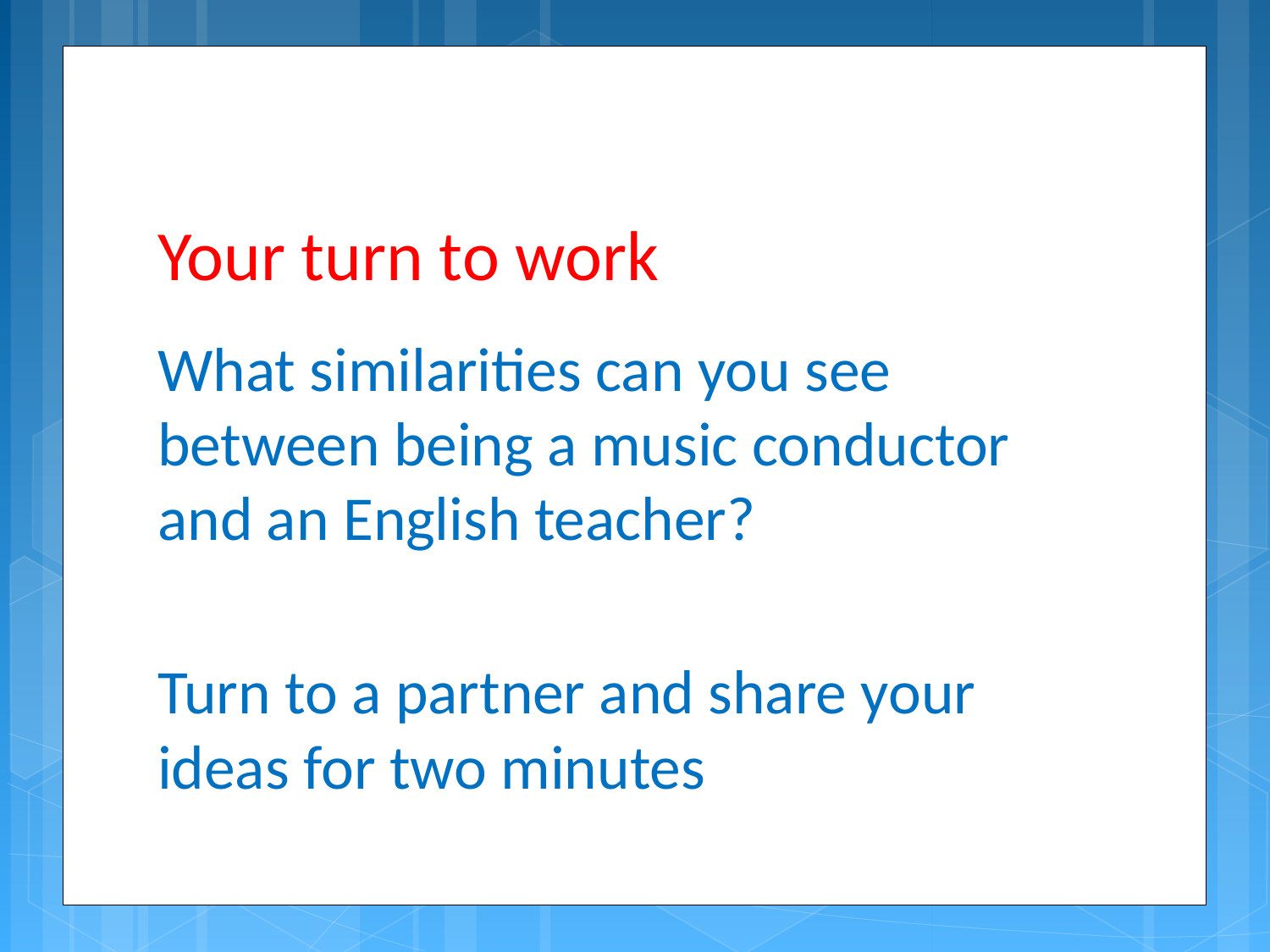

# Your turn to work
What similarities can you see between being a music conductor and an English teacher?

Turn to a partner and share your ideas for two minutes